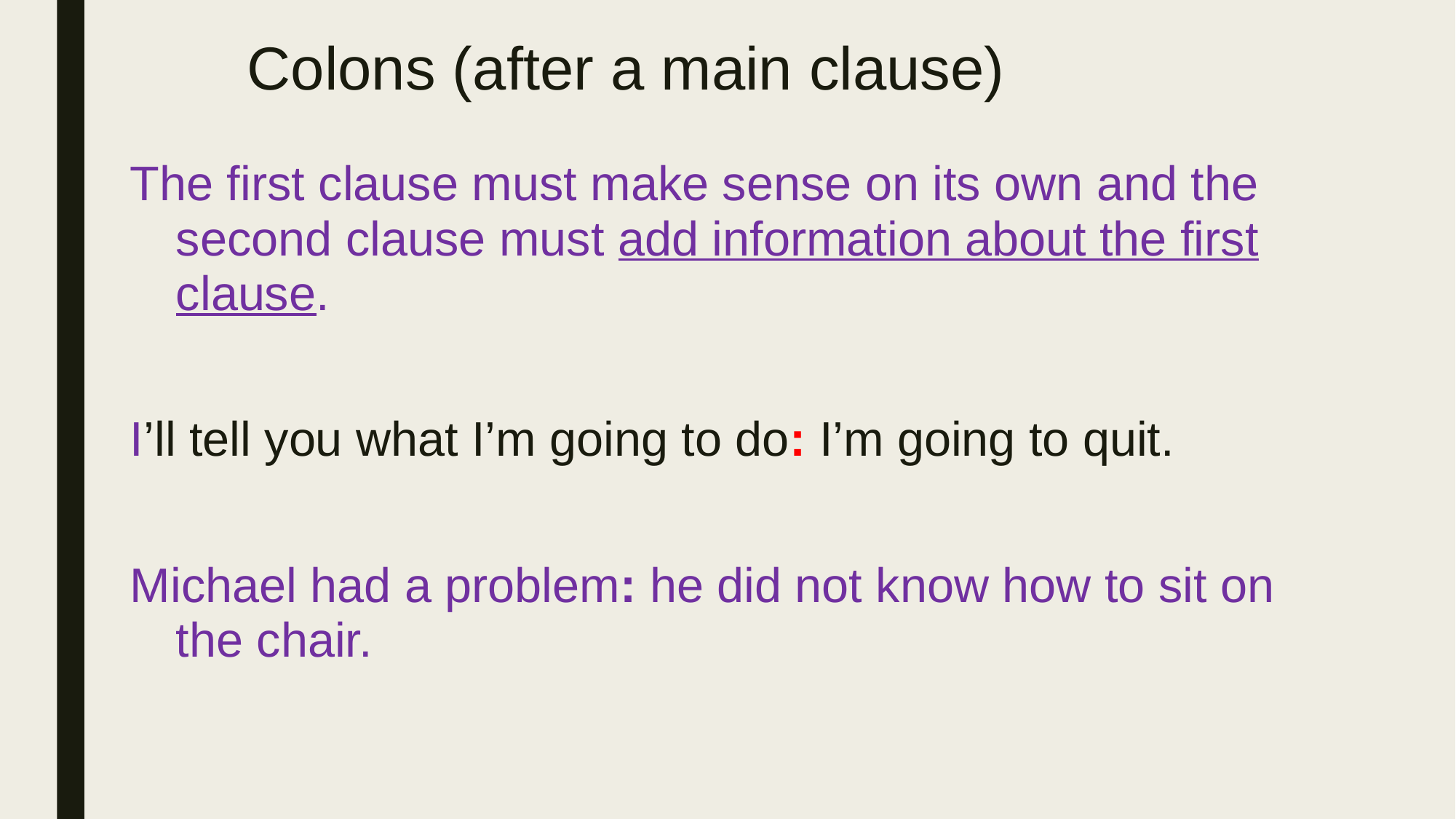

# Colons (after a main clause)
The first clause must make sense on its own and the second clause must add information about the first clause.

I’ll tell you what I’m going to do: I’m going to quit.

Michael had a problem: he did not know how to sit on the chair.